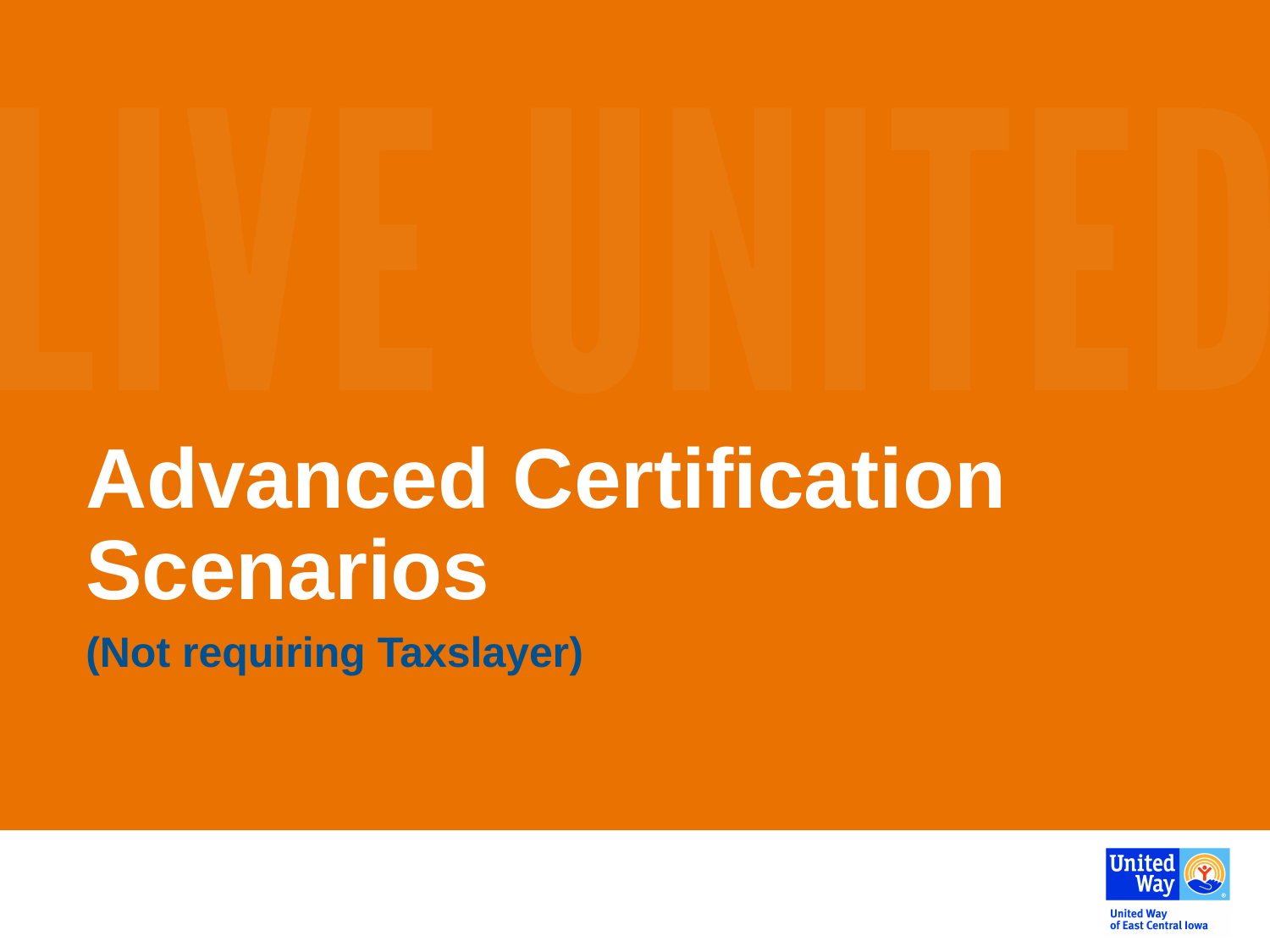

# Advanced Certification Scenarios
(Not requiring Taxslayer)